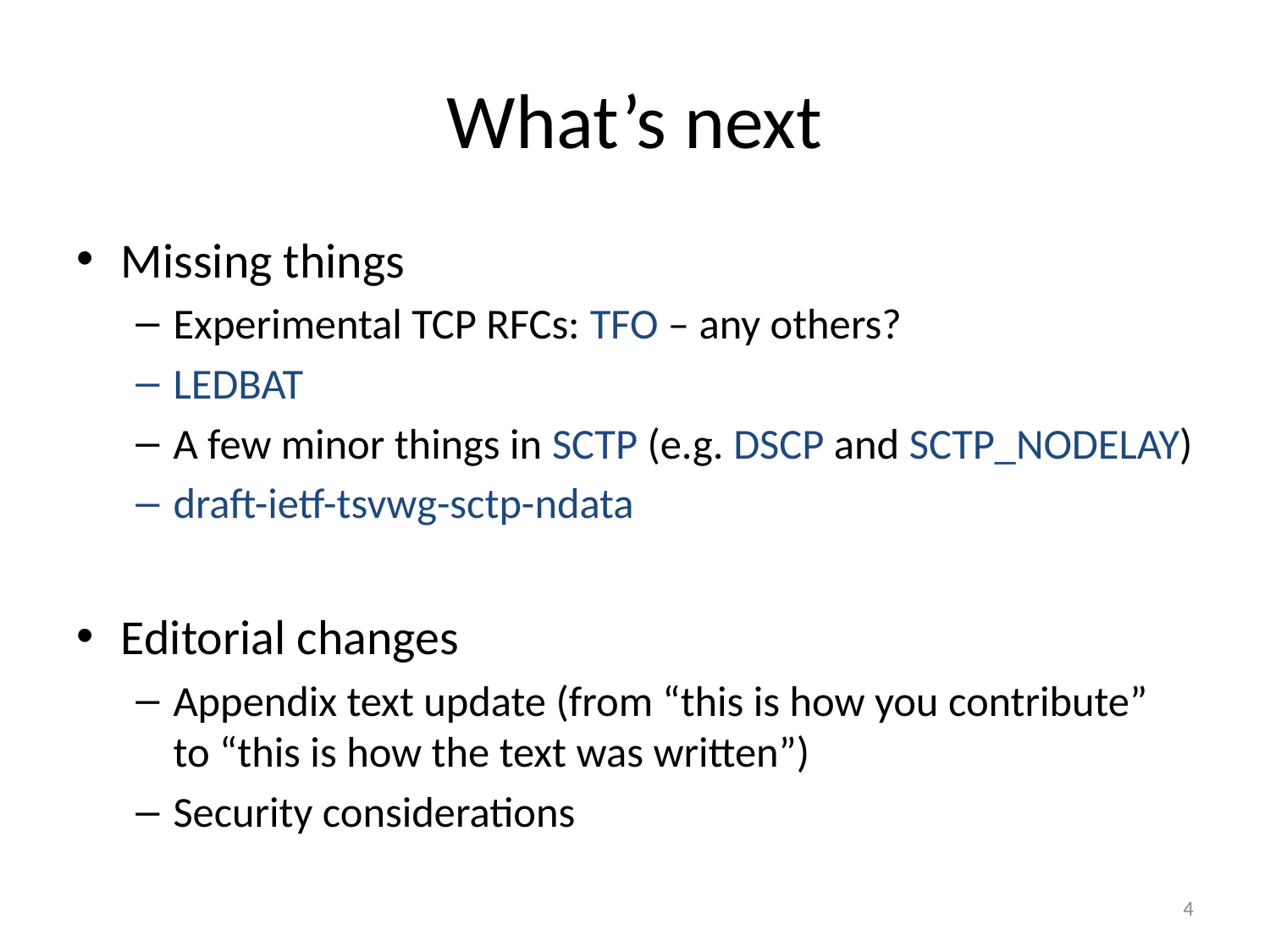

# What’s next
Missing things
Experimental TCP RFCs: TFO – any others?
LEDBAT
A few minor things in SCTP (e.g. DSCP and SCTP_NODELAY)
draft-ietf-tsvwg-sctp-ndata

Editorial changes
Appendix text update (from “this is how you contribute” to “this is how the text was written”)
Security considerations

4